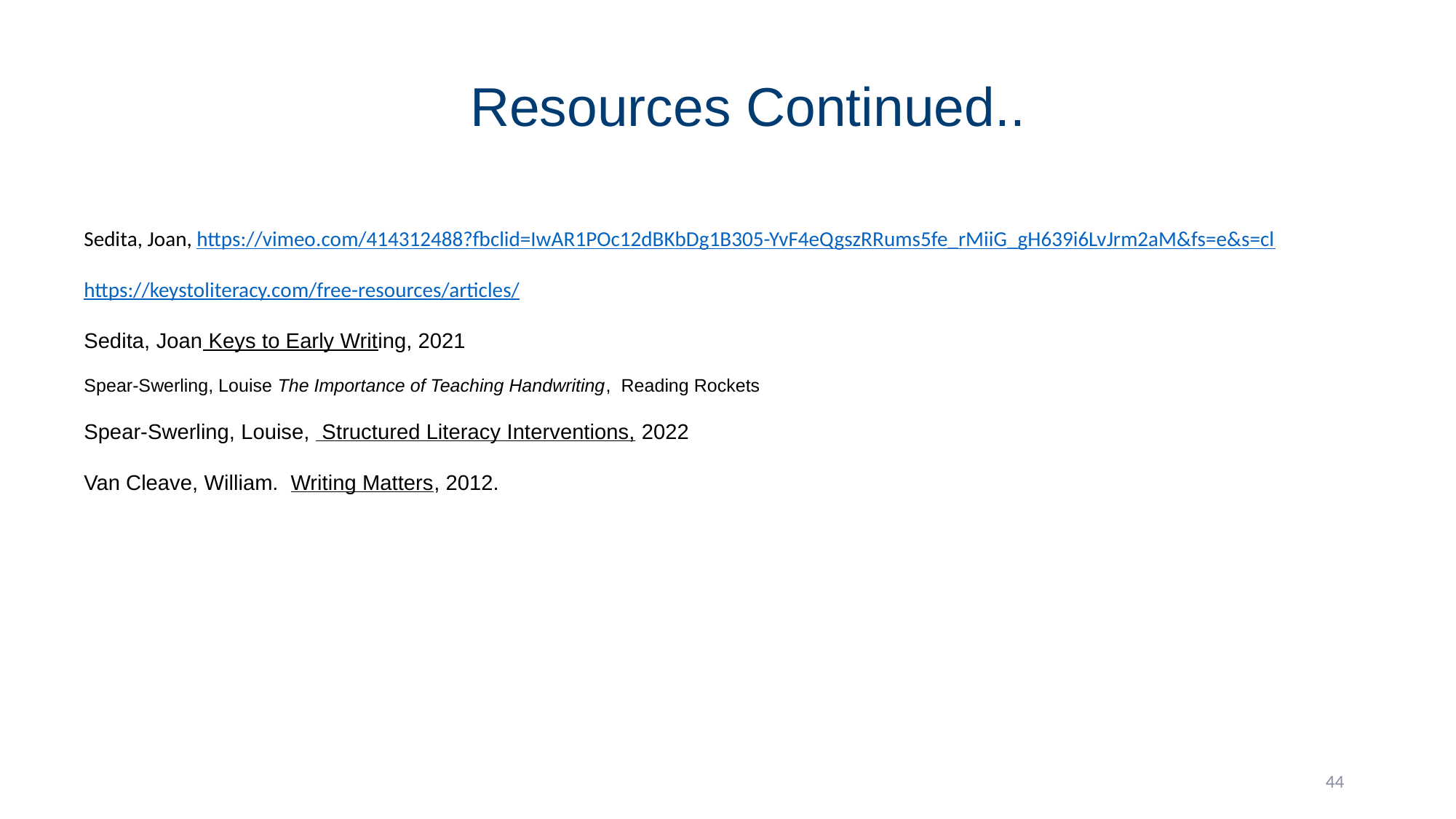

Resources Continued..

Sedita, Joan, https://vimeo.com/414312488?fbclid=IwAR1POc12dBKbDg1B305-YvF4eQgszRRums5fe_rMiiG_gH639i6LvJrm2aM&fs=e&s=cl

https://keystoliteracy.com/free-resources/articles/

Sedita, Joan Keys to Early Writing, 2021

Spear-Swerling, Louise The Importance of Teaching Handwriting,  Reading Rockets

Spear-Swerling, Louise,  Structured Literacy Interventions, 2022

Van Cleave, William.  Writing Matters, 2012.

44